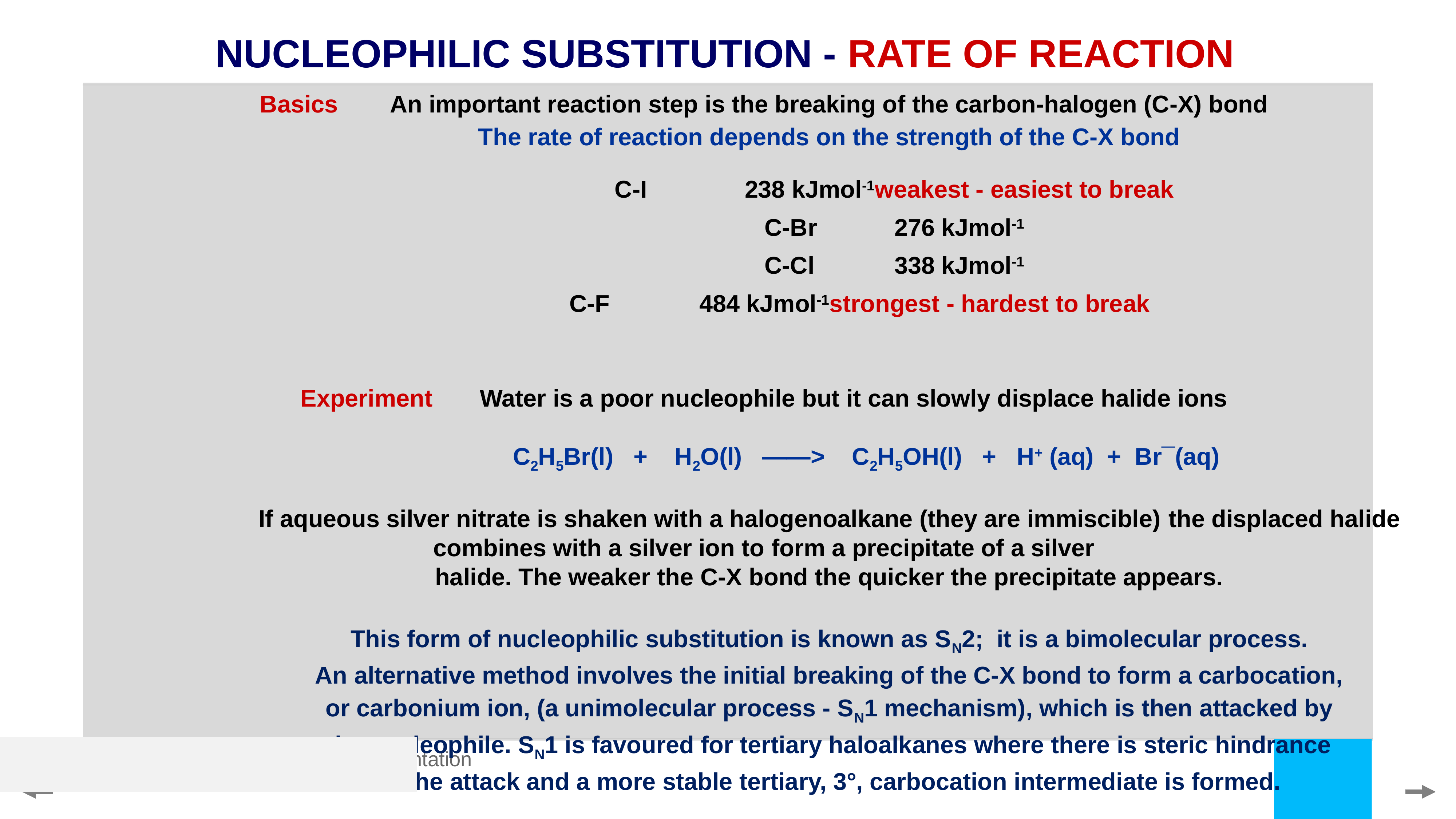

NUCLEOPHILIC SUBSTITUTION - RATE OF REACTION
Basics	An important reaction step is the breaking of the carbon-halogen (C-X) bond
	The rate of reaction depends on the strength of the C-X bond
		C-I        	238 kJmol-1	weakest - easiest to break
		C-Br     	276 kJmol-1
		C-Cl     	338 kJmol-1
		C-F	484 kJmol-1	strongest - hardest to break

Experiment       Water is a poor nucleophile but it can slowly displace halide ions

	           C2H5Br(l)   +    H2O(l)   ——>    C2H5OH(l)   +   H+ (aq)  +  Br¯(aq)

	If aqueous silver nitrate is shaken with a halogenoalkane (they are immiscible)	the displaced halide combines with a silver ion to form a precipitate of a silver
	halide. The weaker the C-X bond the quicker the precipitate appears.

	This form of nucleophilic substitution is known as SN2;  it is a bimolecular process.
	An alternative method involves the initial breaking of the C-X bond to form a carbocation,
	or carbonium ion, (a unimolecular process - SN1 mechanism), which is then attacked by
	the nucleophile. SN1 is favoured for tertiary haloalkanes where there is steric hindrance
	to the attack and a more stable tertiary, 3°, carbocation intermediate is formed.